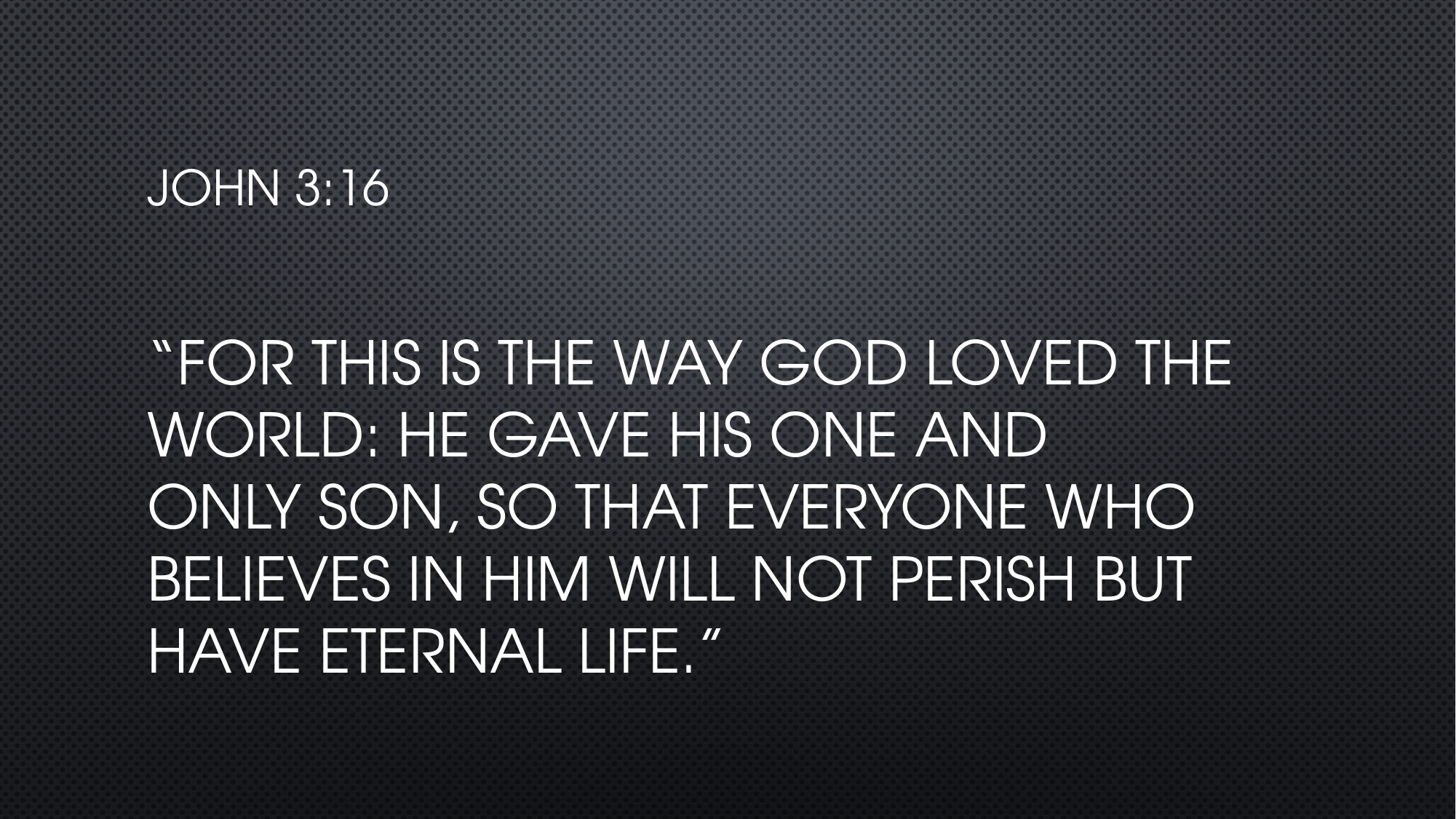

# John 3:16
“For this is the way God loved the world: He gave his one and only Son, so that everyone who believes in him will not perish but have eternal life.”